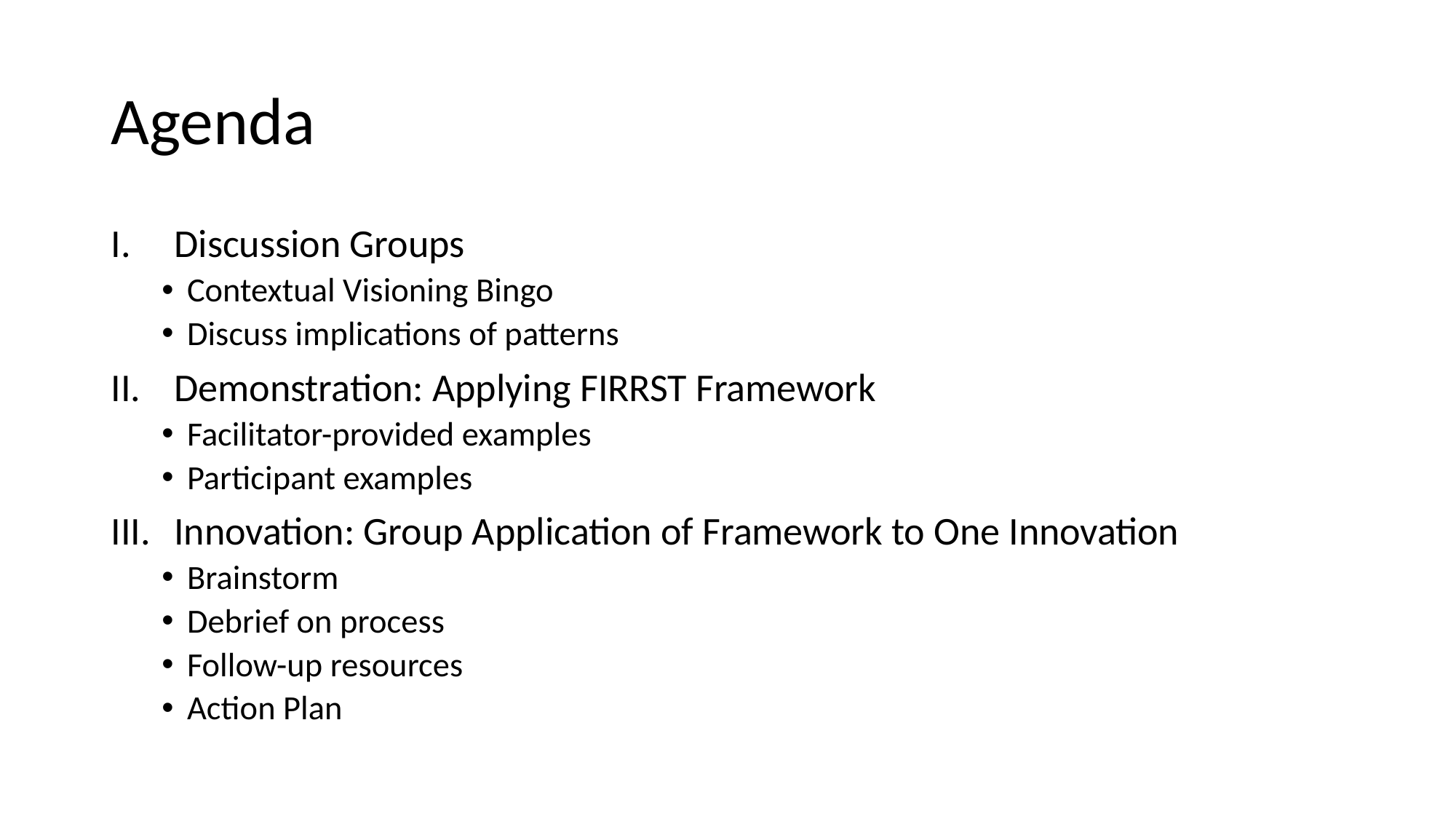

# Agenda
Discussion Groups
Contextual Visioning Bingo
Discuss implications of patterns
Demonstration: Applying FIRRST Framework
Facilitator-provided examples
Participant examples
Innovation: Group Application of Framework to One Innovation
Brainstorm
Debrief on process
Follow-up resources
Action Plan